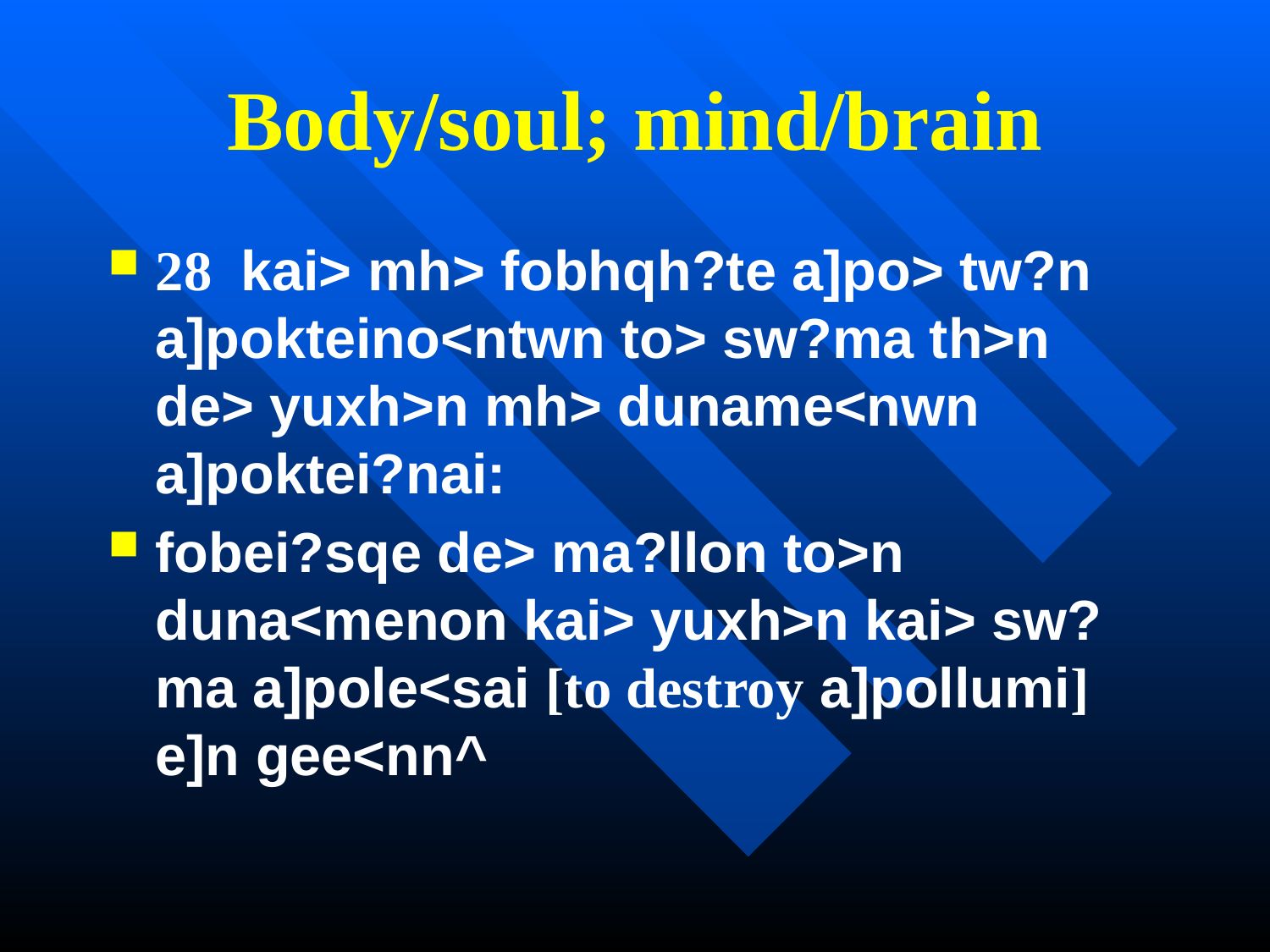

# Body/soul; mind/brain
28  kai> mh> fobhqh?te a]po> tw?n a]pokteino<ntwn to> sw?ma th>n de> yuxh>n mh> duname<nwn a]poktei?nai:
fobei?sqe de> ma?llon to>n duna<menon kai> yuxh>n kai> sw?ma a]pole<sai [to destroy a]pollumi] e]n gee<nn^